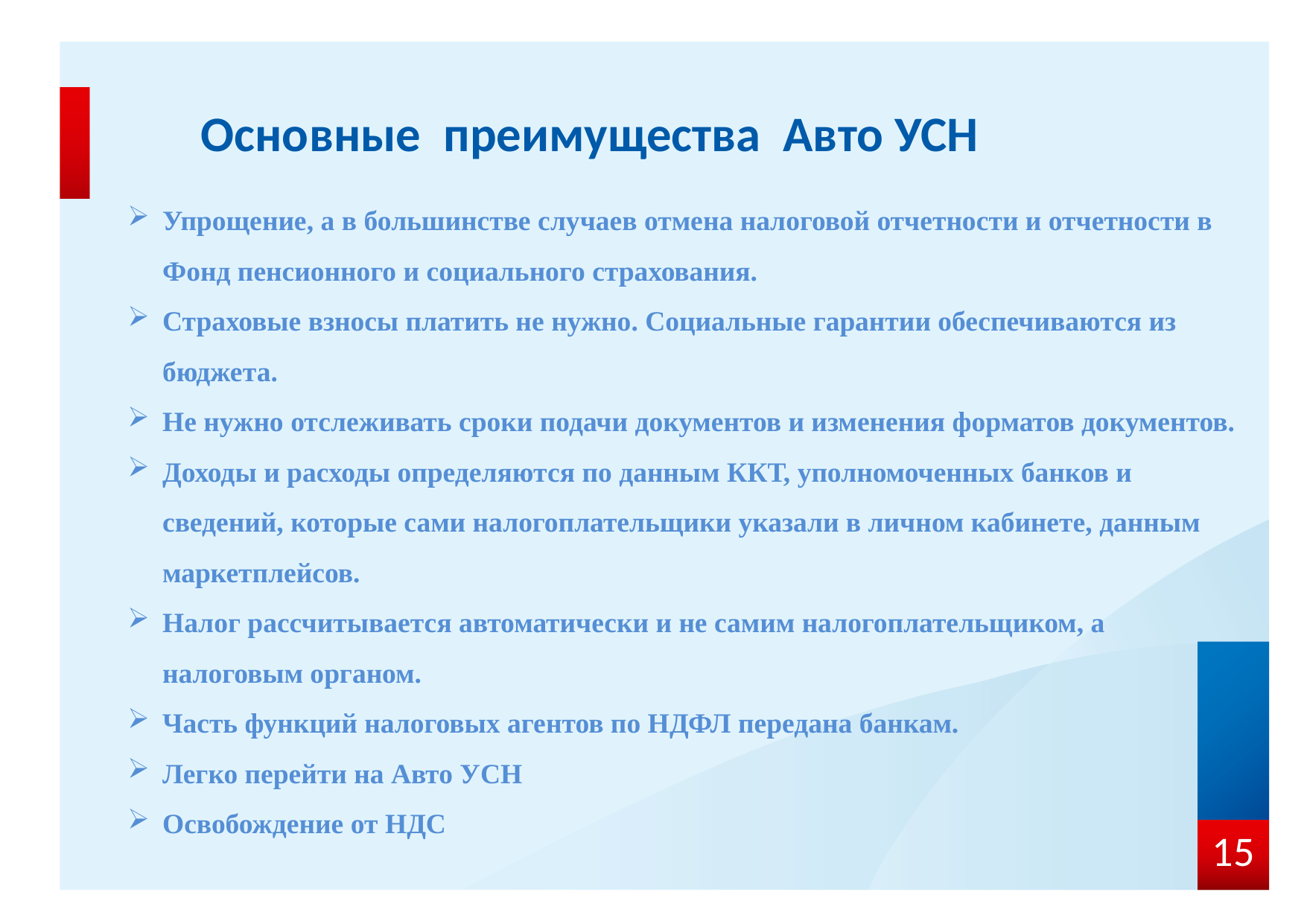

# Основные  преимущества  Авто УСН
Упрощение, а в большинстве случаев отмена налоговой отчетности и отчетности в Фонд пенсионного и социального страхования.
Страховые взносы платить не нужно. Социальные гарантии обеспечиваются из бюджета.
Не нужно отслеживать сроки подачи документов и изменения форматов документов.
Доходы и расходы определяются по данным ККТ, уполномоченных банков и сведений, которые сами налогоплательщики указали в личном кабинете, данным маркетплейсов.
Налог рассчитывается автоматически и не самим налогоплательщиком, а налоговым органом.
Часть функций налоговых агентов по НДФЛ передана банкам.
Легко перейти на Авто УСН
Освобождение от НДС

15